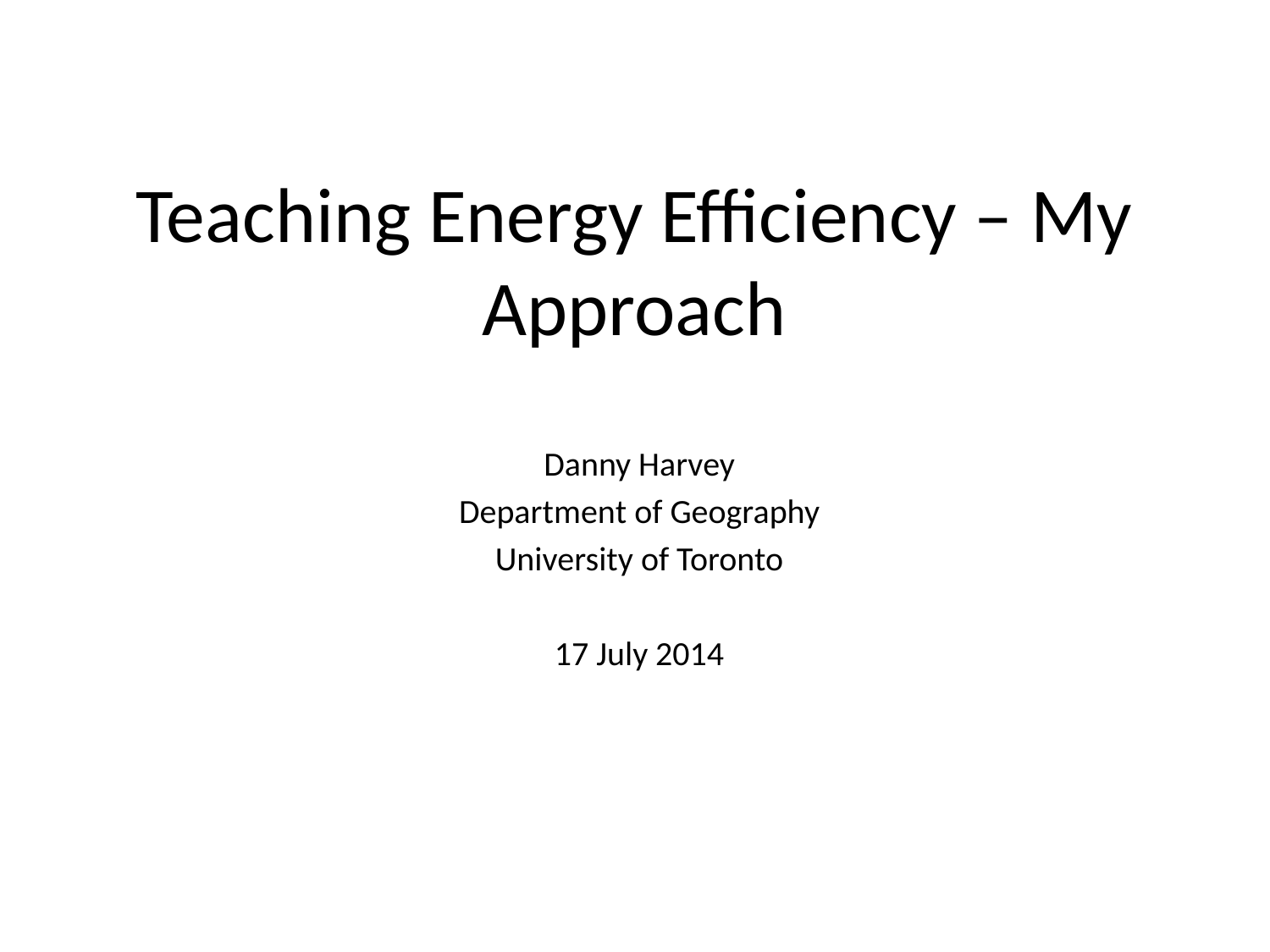

# Teaching Energy Efficiency – My Approach
Danny Harvey
Department of Geography
University of Toronto

17 July 2014